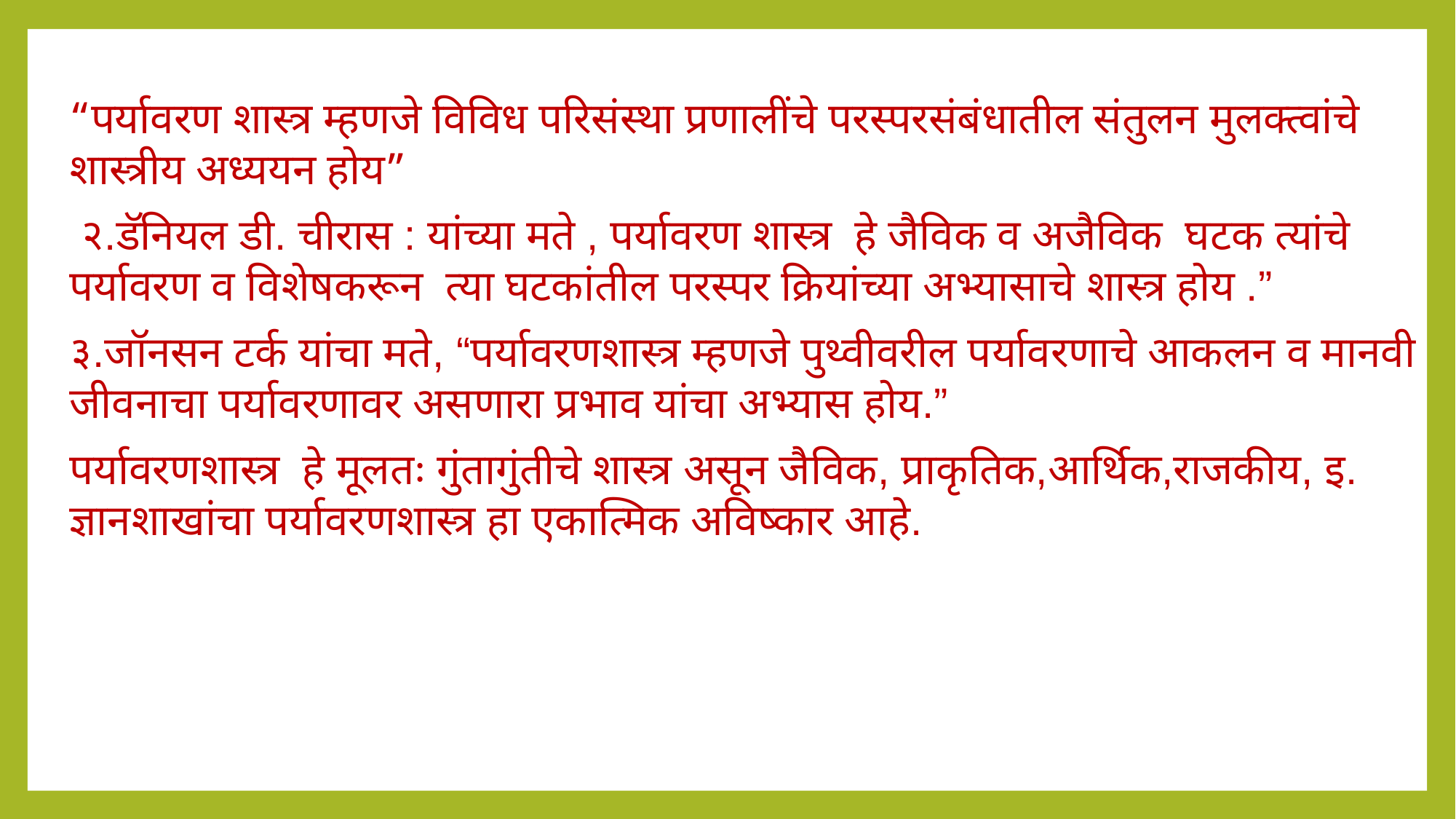

“पर्यावरण शास्त्र म्हणजे विविध परिसंस्था प्रणालींचे परस्परसंबंधातील संतुलन मुलक्त्वांचे शास्त्रीय अध्ययन होय”
 ‌‌‍२.डॅनियल डी. चीरास : यांच्या मते , पर्यावरण शास्त्र  हे जैविक व अजैविक  घटक त्यांचे पर्यावरण व विशेषकरून  त्या घटकांतील परस्पर क्रियांच्या अभ्यासाचे शास्त्र होय .”
३.जॉनसन टर्क यांचा मते, “पर्यावरणशास्त्र म्हणजे पुथ्वीवरील पर्यावरणाचे आकलन व मानवी जीवनाचा पर्यावरणावर असणारा प्रभाव यांचा अभ्यास होय.”
पर्यावरणशास्त्र  हे मूलतः गुंतागुंतीचे शास्त्र असून जैविक, प्राकृतिक,आर्थिक,राजकीय, इ. ज्ञानशाखांचा पर्यावरणशास्त्र हा एकात्मिक अविष्कार आहे.